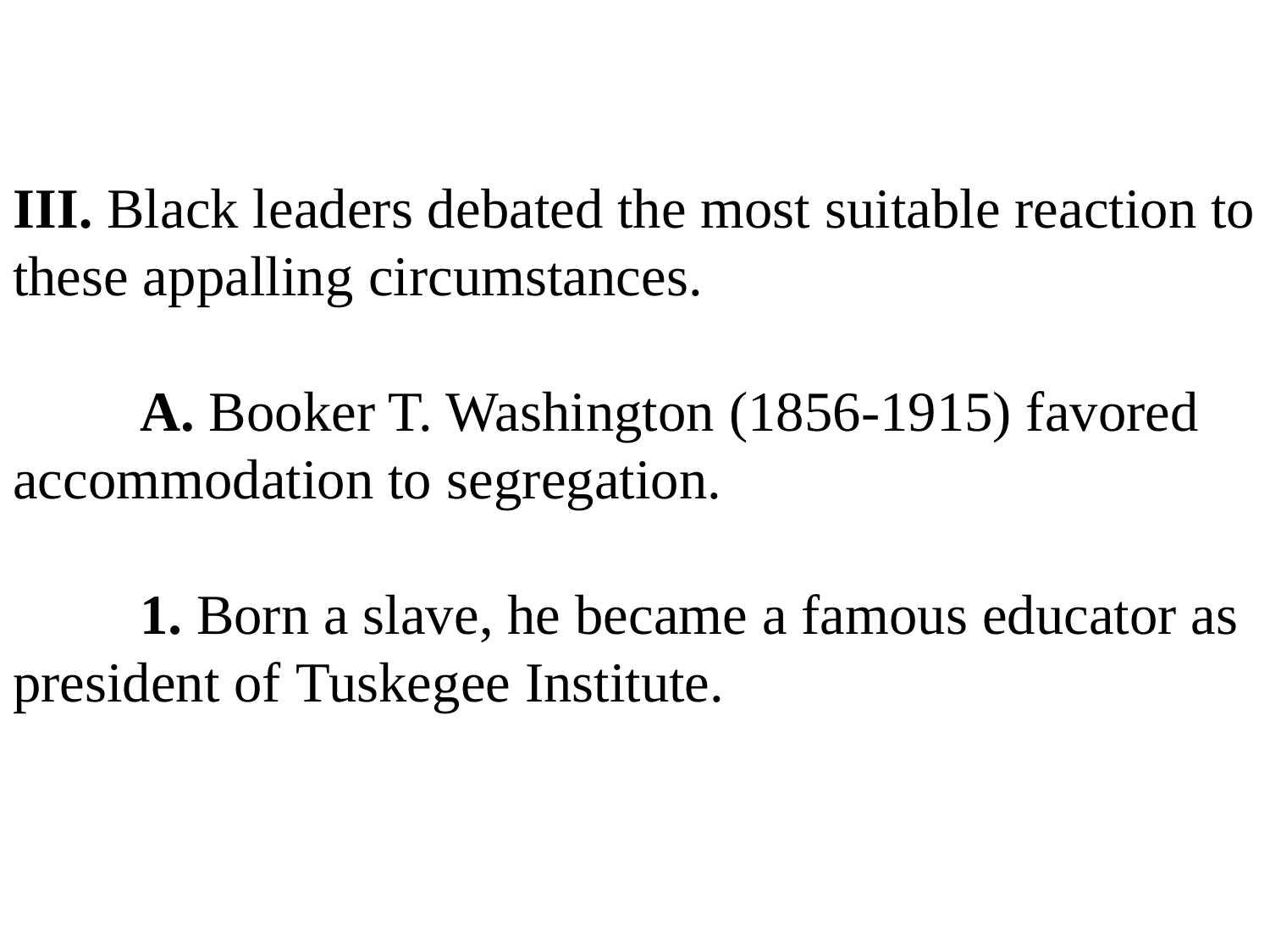

# III. Black leaders debated the most suitable reaction to these appalling circumstances. A. Booker T. Washington (1856-1915) favored accommodation to segregation. 1. Born a slave, he became a famous educator as president of Tuskegee Institute.